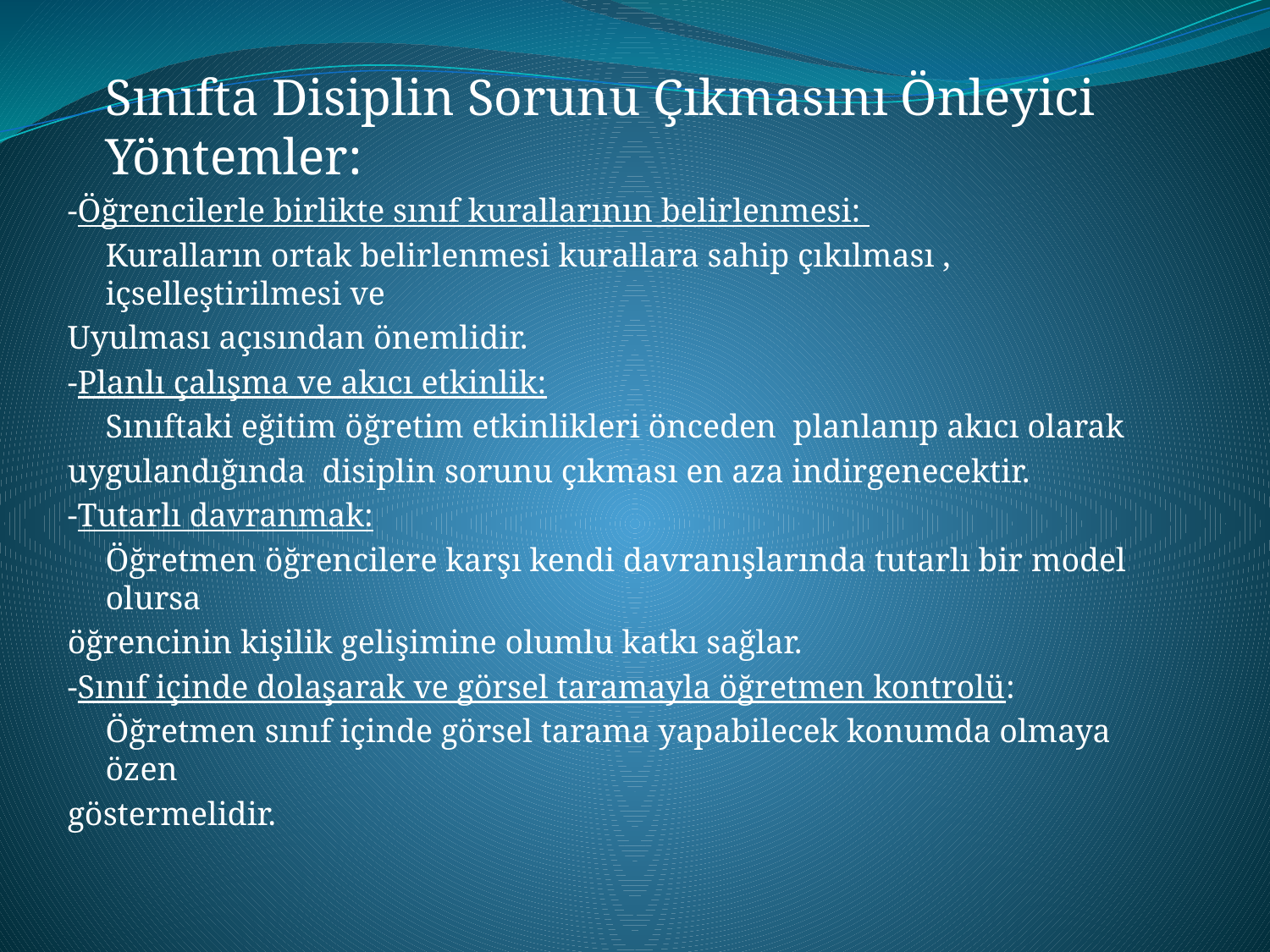

Sınıfta Disiplin Sorunu Çıkmasını Önleyici Yöntemler:
-Öğrencilerle birlikte sınıf kurallarının belirlenmesi:
	Kuralların ortak belirlenmesi kurallara sahip çıkılması , içselleştirilmesi ve
Uyulması açısından önemlidir.
-Planlı çalışma ve akıcı etkinlik:
	Sınıftaki eğitim öğretim etkinlikleri önceden  planlanıp akıcı olarak
uygulandığında  disiplin sorunu çıkması en aza indirgenecektir.
-Tutarlı davranmak:
	Öğretmen öğrencilere karşı kendi davranışlarında tutarlı bir model olursa
öğrencinin kişilik gelişimine olumlu katkı sağlar.
-Sınıf içinde dolaşarak ve görsel taramayla öğretmen kontrolü:
	Öğretmen sınıf içinde görsel tarama yapabilecek konumda olmaya özen
göstermelidir.